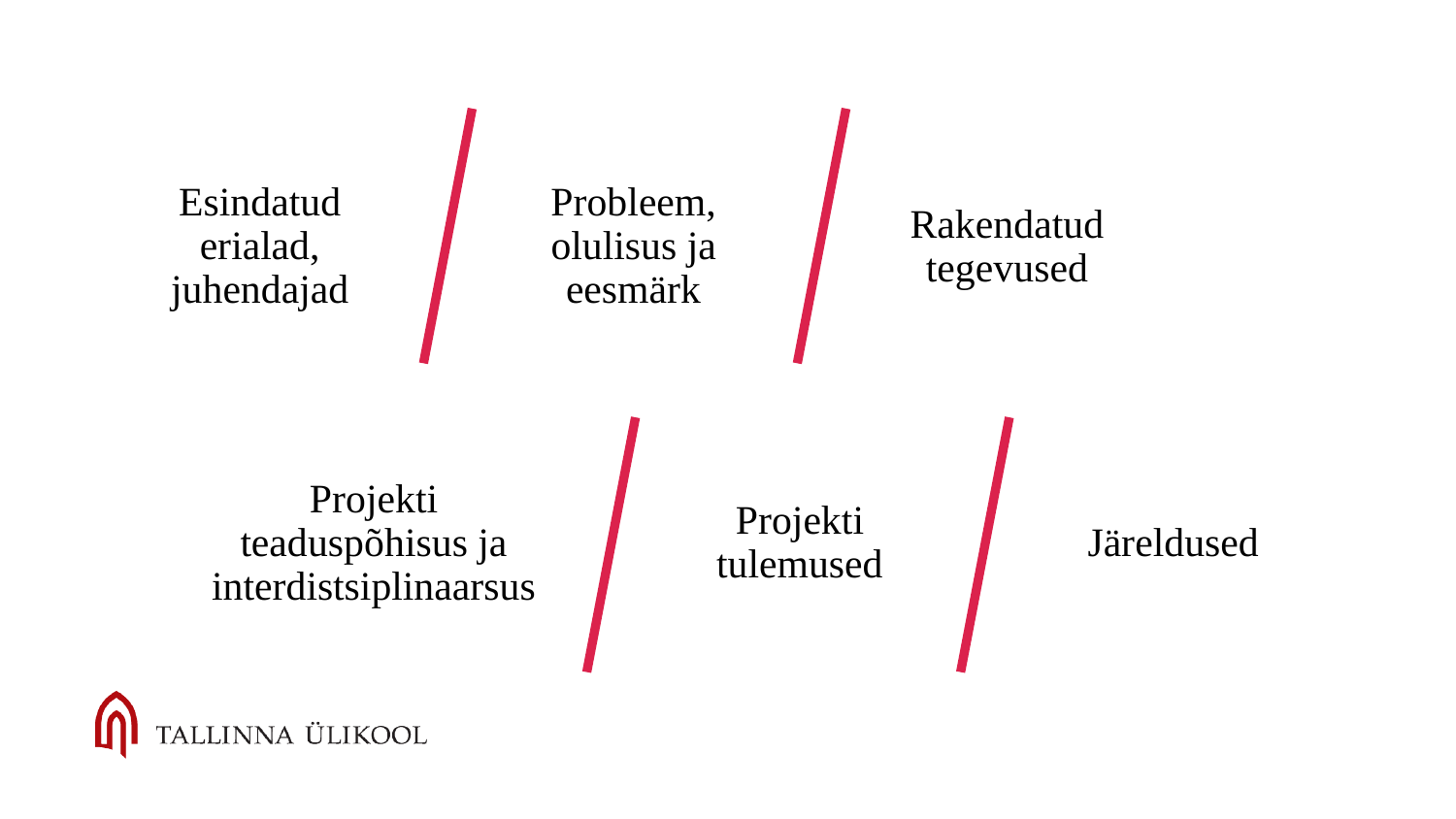

Esindatud erialad, juhendajad
Probleem, olulisus ja eesmärk
Rakendatud tegevused
Projekti teaduspõhisus ja interdistsiplinaarsus
Projekti tulemused
Järeldused